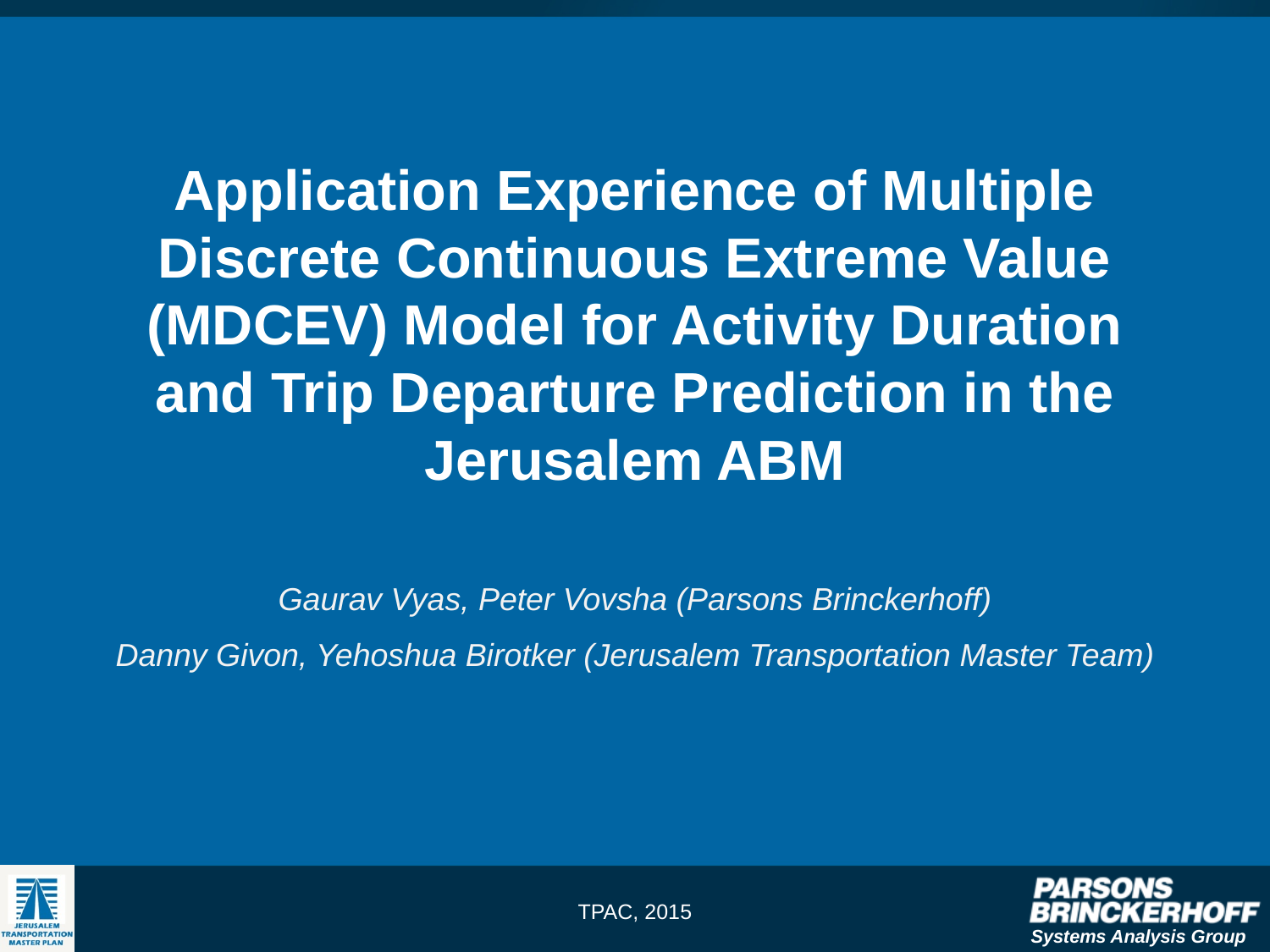

# Application Experience of Multiple Discrete Continuous Extreme Value (MDCEV) Model for Activity Duration and Trip Departure Prediction in the Jerusalem ABM
Gaurav Vyas, Peter Vovsha (Parsons Brinckerhoff)
Danny Givon, Yehoshua Birotker (Jerusalem Transportation Master Team)
TPAC, 2015